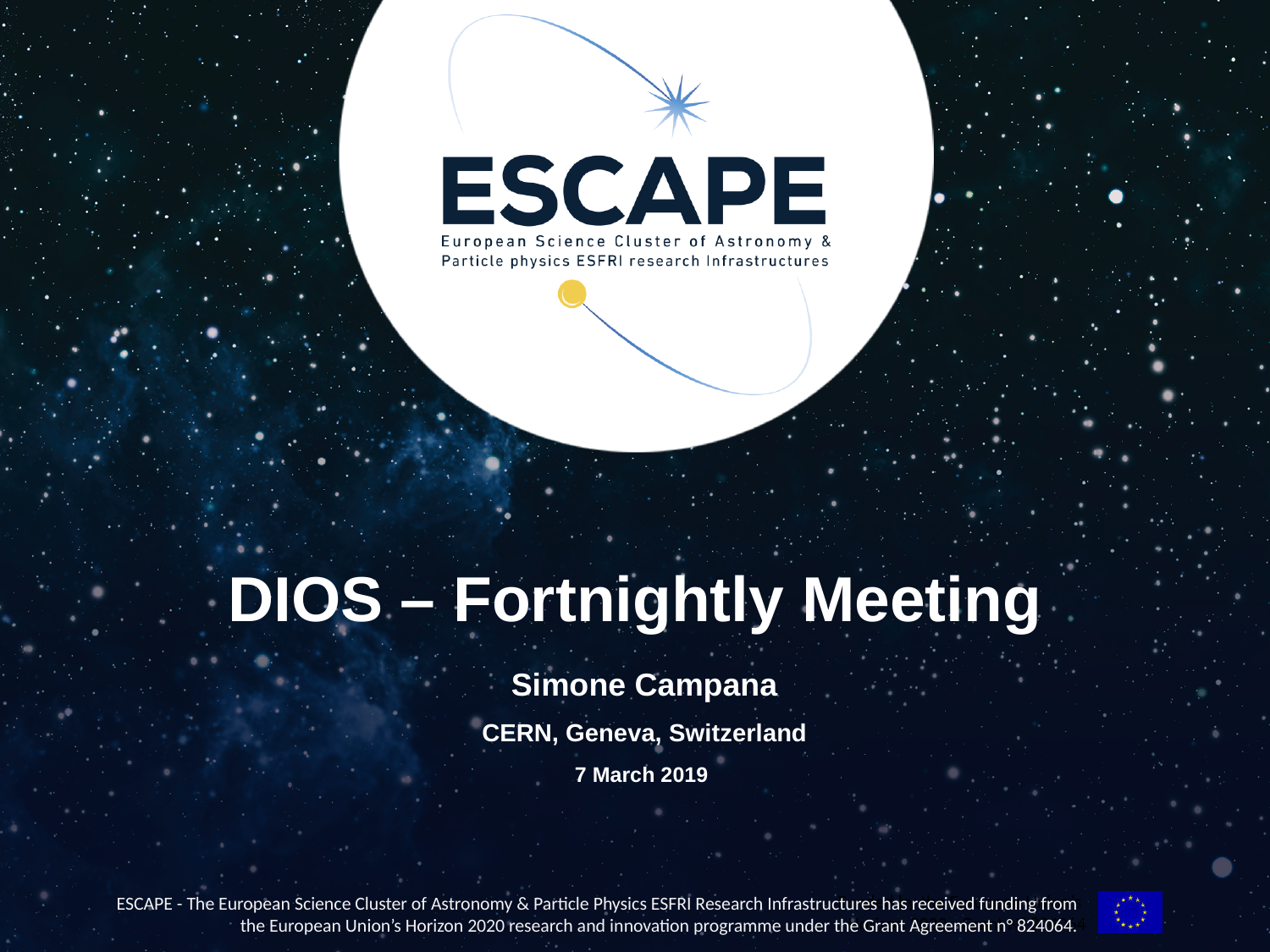

# DIOS – Fortnightly Meeting
Simone Campana
CERN, Geneva, Switzerland
7 March 2019